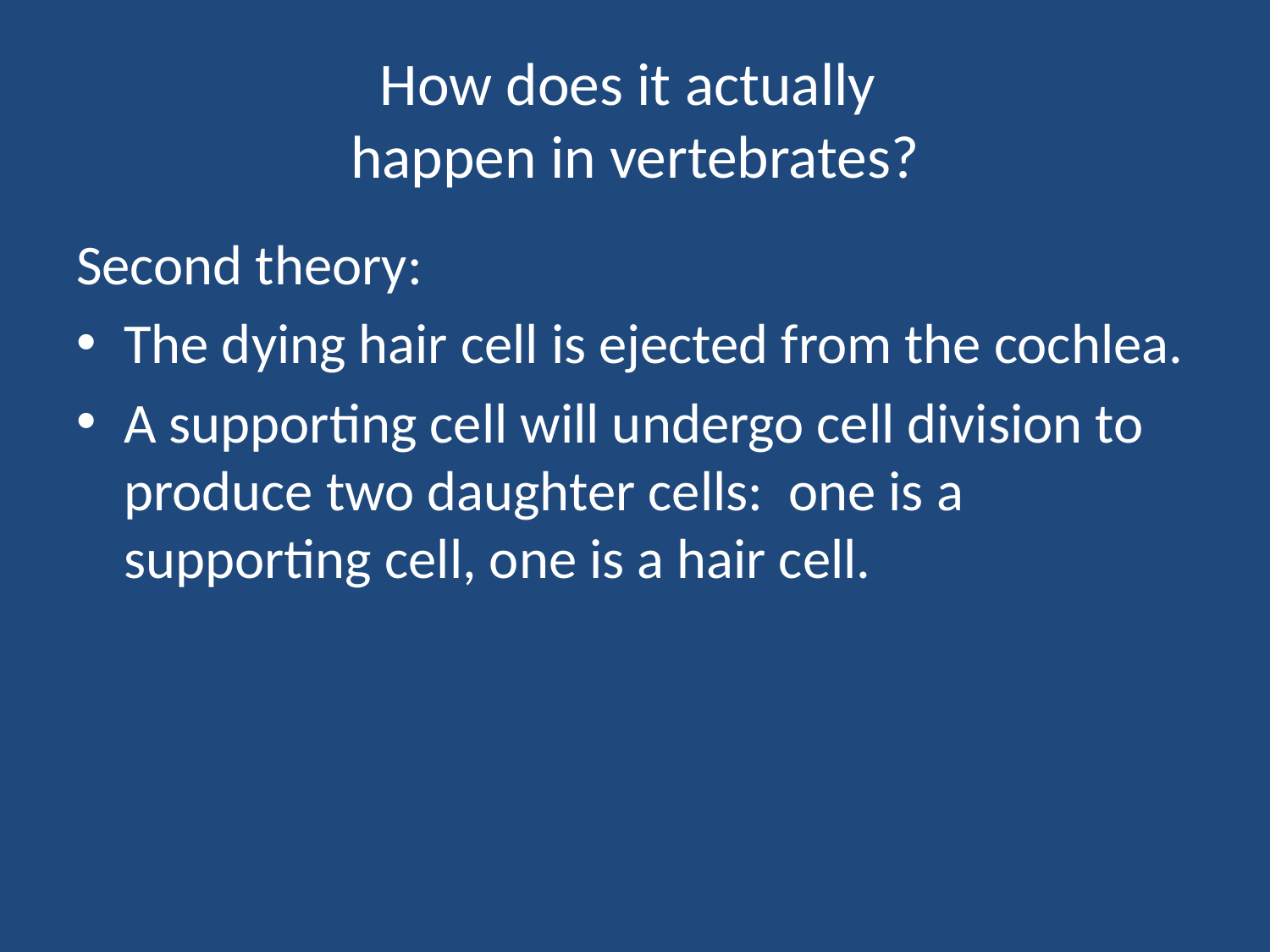

# How does it actually happen in vertebrates?
Second theory:
The dying hair cell is ejected from the cochlea.
A supporting cell will undergo cell division to produce two daughter cells:  one is a supporting cell, one is a hair cell.